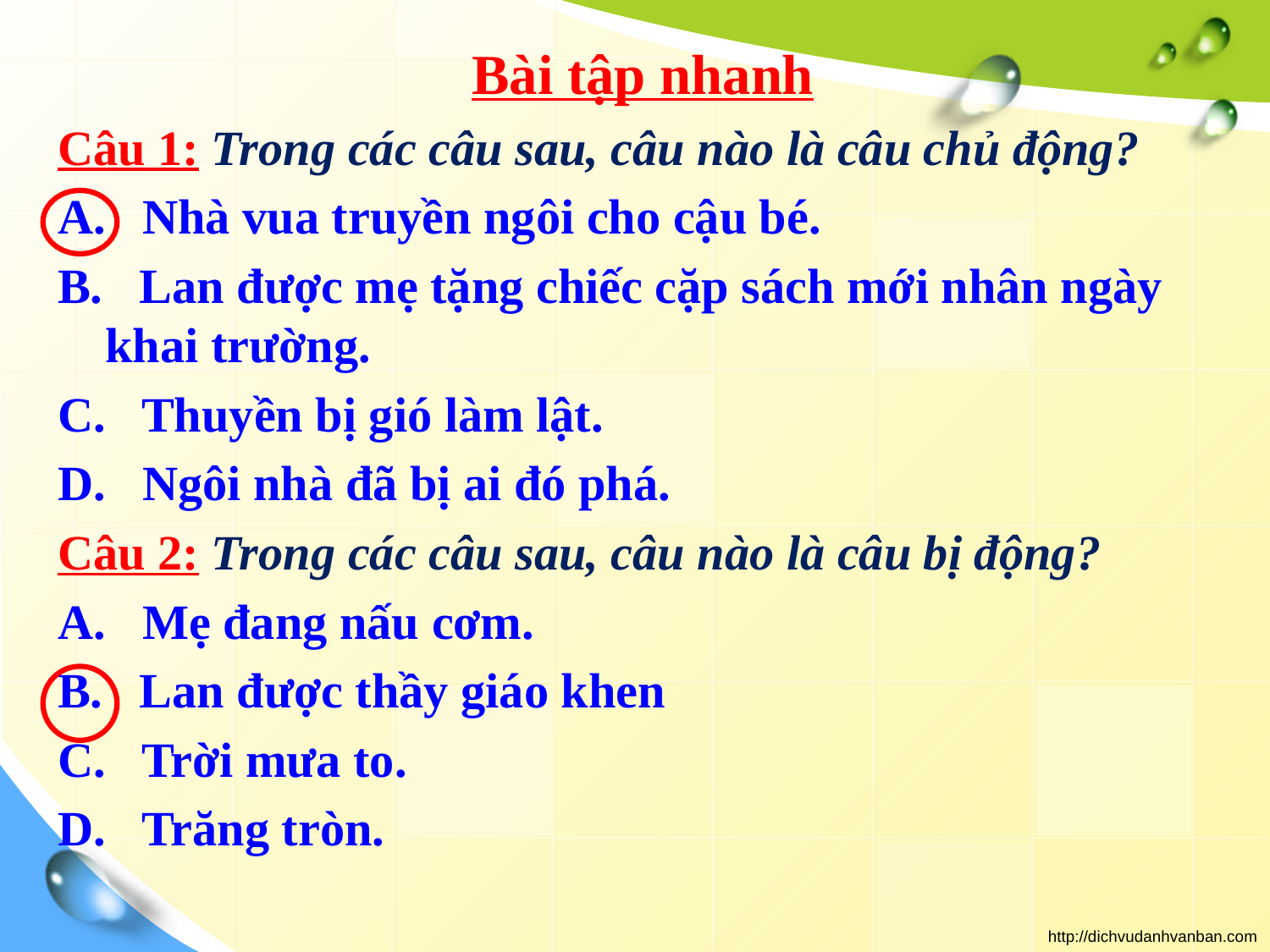

Bài tập nhanh
Câu 1: Trong các câu sau, câu nào là câu chủ động?
A.   Nhà vua truyền ngôi cho cậu bé.
B.   Lan được mẹ tặng chiếc cặp sách mới nhân ngày khai trường.
C.   Thuyền bị gió làm lật.
D.   Ngôi nhà đã bị ai đó phá.
Câu 2: Trong các câu sau, câu nào là câu bị động?
A.   Mẹ đang nấu cơm.
B.   Lan được thầy giáo khen
C.   Trời mưa to.
D.   Trăng tròn.